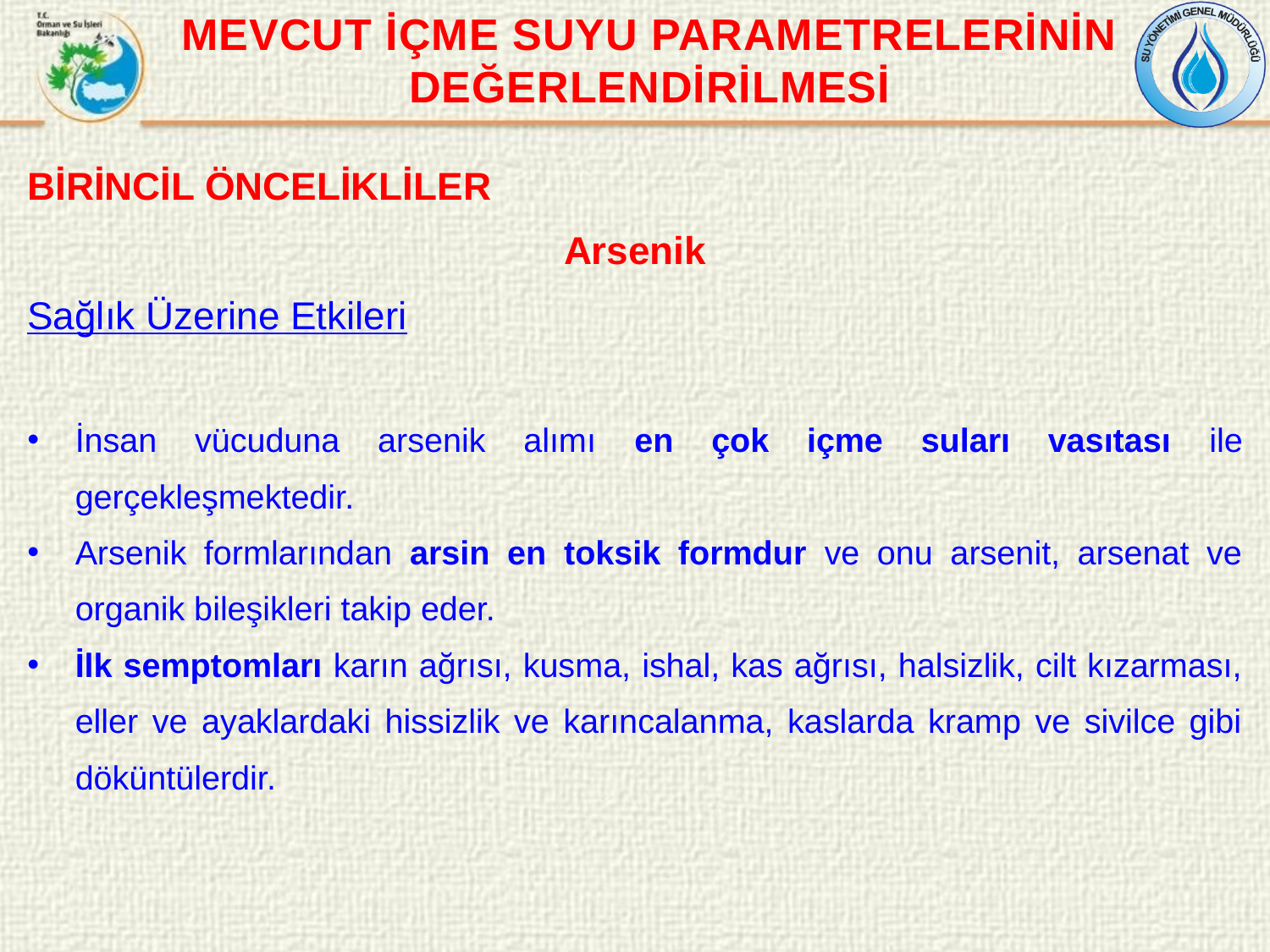

MEVCUT İÇME SUYU PARAMETRELERİNİN DEĞERLENDİRİLMESİ

BİRİNCİL ÖNCELİKLİLER
Arsenik
Sağlık Üzerine Etkileri

İnsan vücuduna arsenik alımı en çok içme suları vasıtası ile gerçekleşmektedir.
Arsenik formlarından arsin en toksik formdur ve onu arsenit, arsenat ve organik bileşikleri takip eder.
İlk semptomları karın ağrısı, kusma, ishal, kas ağrısı, halsizlik, cilt kızarması, eller ve ayaklardaki hissizlik ve karıncalanma, kaslarda kramp ve sivilce gibi döküntülerdir.